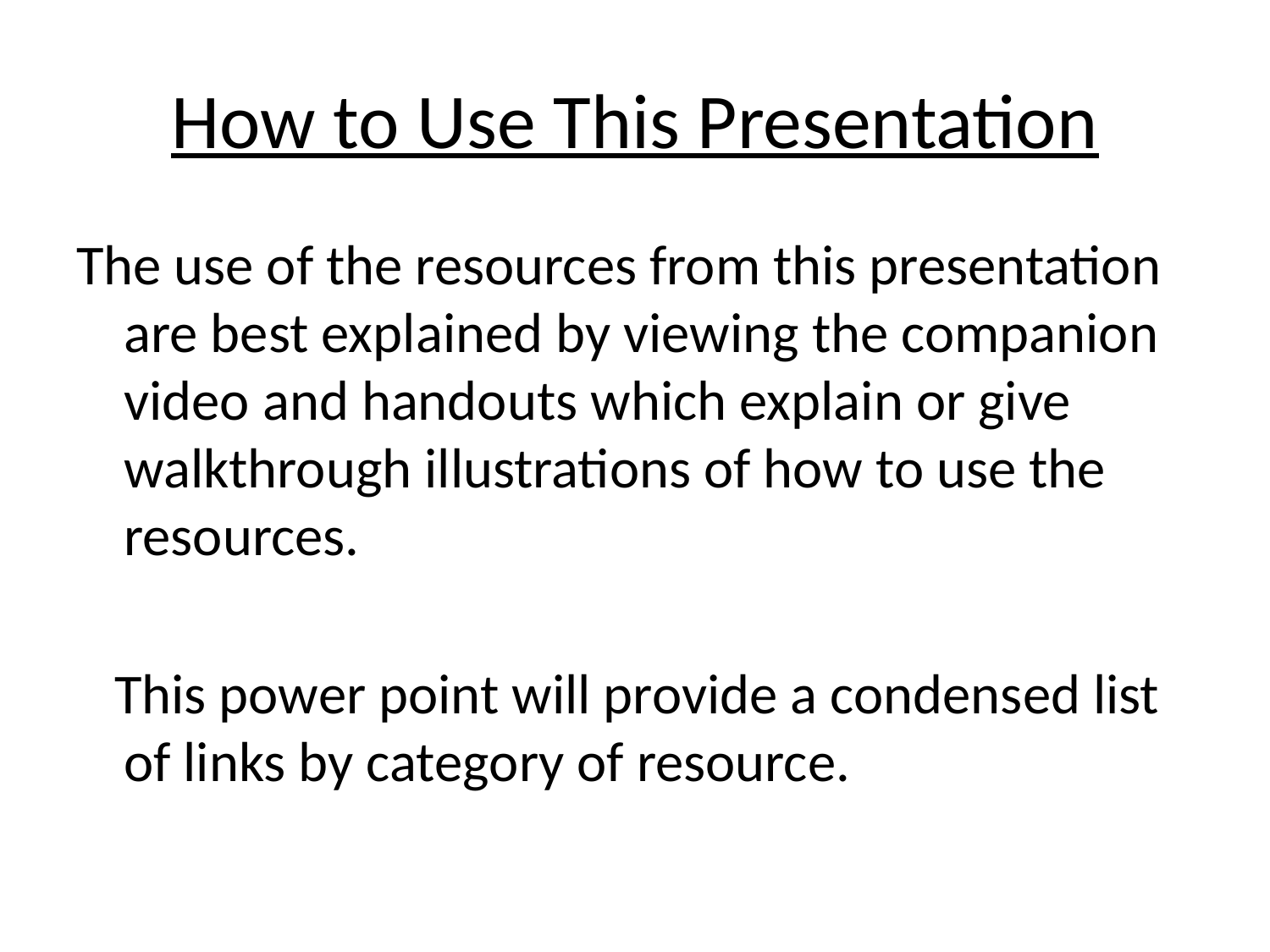

# How to Use This Presentation
The use of the resources from this presentation are best explained by viewing the companion video and handouts which explain or give walkthrough illustrations of how to use the resources.

   This power point will provide a condensed list of links by category of resource.